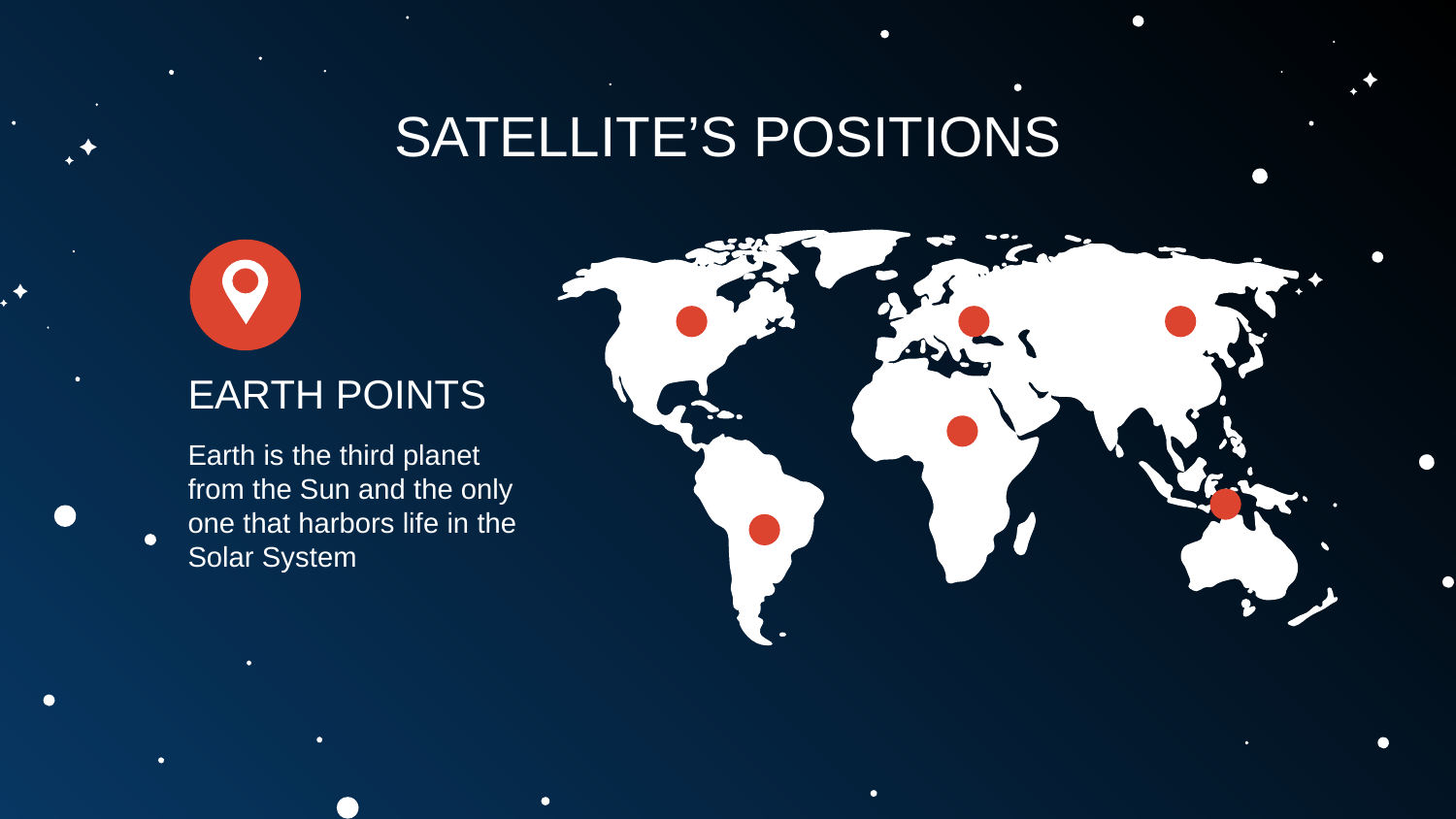

# SATELLITE’S POSITIONS

EARTH POINTS

Earth is the third planet from the Sun and the only one that harbors life in the Solar System